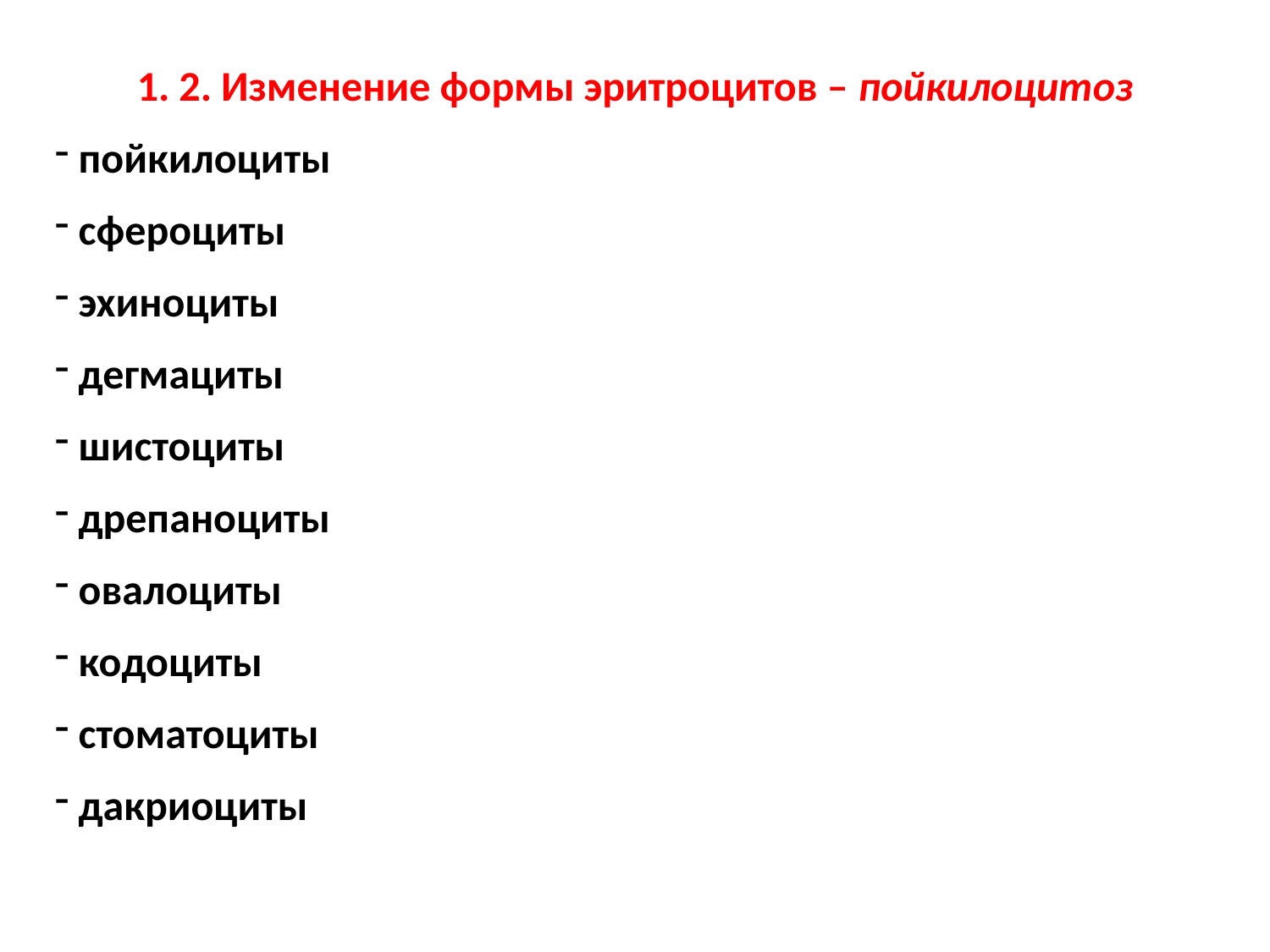

1. 2. Изменение формы эритроцитов – пойкилоцитоз
 пойкилоциты
 сфероциты
 эхиноциты
 дегмациты
 шистоциты
 дрепаноциты
 овалоциты
 кодоциты
 стоматоциты
 дакриоциты